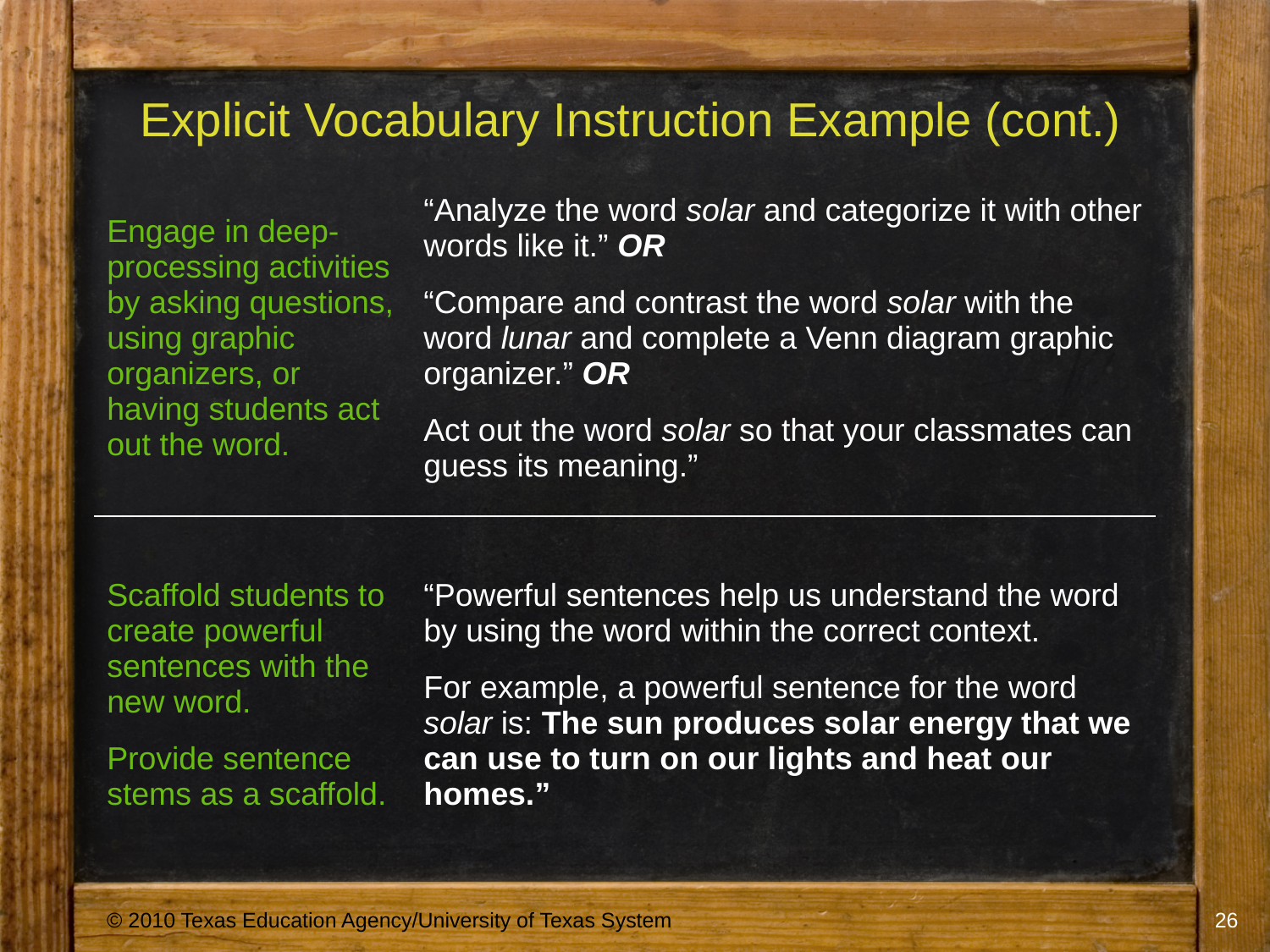

# Explicit Vocabulary Instruction Example (cont.)
| Engage in deep- processing activities by asking questions, using graphic organizers, or having students act out the word. | “Analyze the word solar and categorize it with other words like it.” OR “Compare and contrast the word solar with the word lunar and complete a Venn diagram graphic organizer.” OR Act out the word solar so that your classmates can guess its meaning.” |
| --- | --- |
| Scaffold students to create powerful sentences with the new word. Provide sentence stems as a scaffold. | “Powerful sentences help us understand the word by using the word within the correct context. For example, a powerful sentence for the word solar is: The sun produces solar energy that we can use to turn on our lights and heat our homes.” |
© 2010 Texas Education Agency/University of Texas System
26